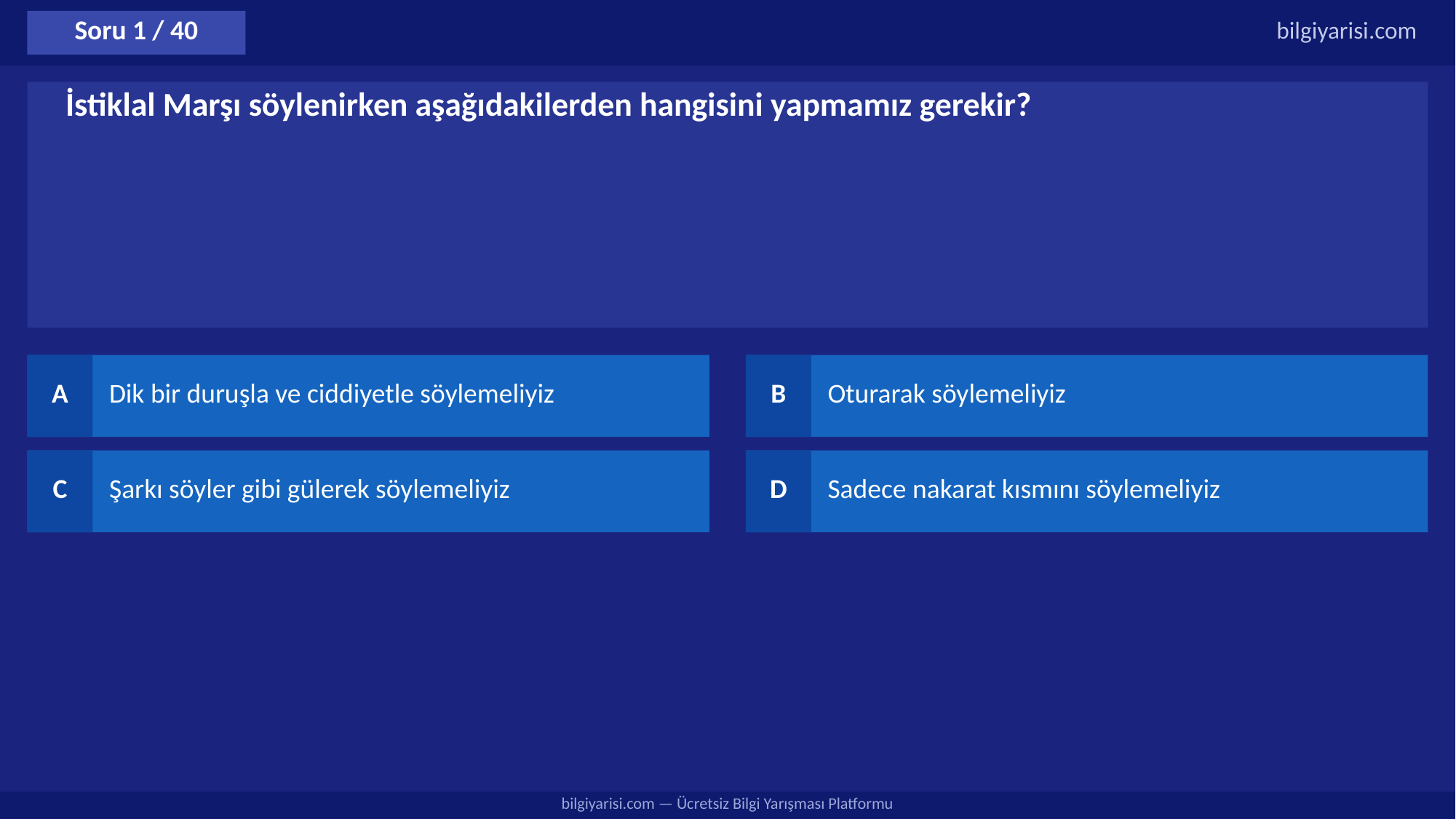

Soru 1 / 40
bilgiyarisi.com

İstiklal Marşı söylenirken aşağıdakilerden hangisini yapmamız gerekir?

A
Dik bir duruşla ve ciddiyetle söylemeliyiz

B
Oturarak söylemeliyiz

C
Şarkı söyler gibi gülerek söylemeliyiz

D
Sadece nakarat kısmını söylemeliyiz
bilgiyarisi.com — Ücretsiz Bilgi Yarışması Platformu